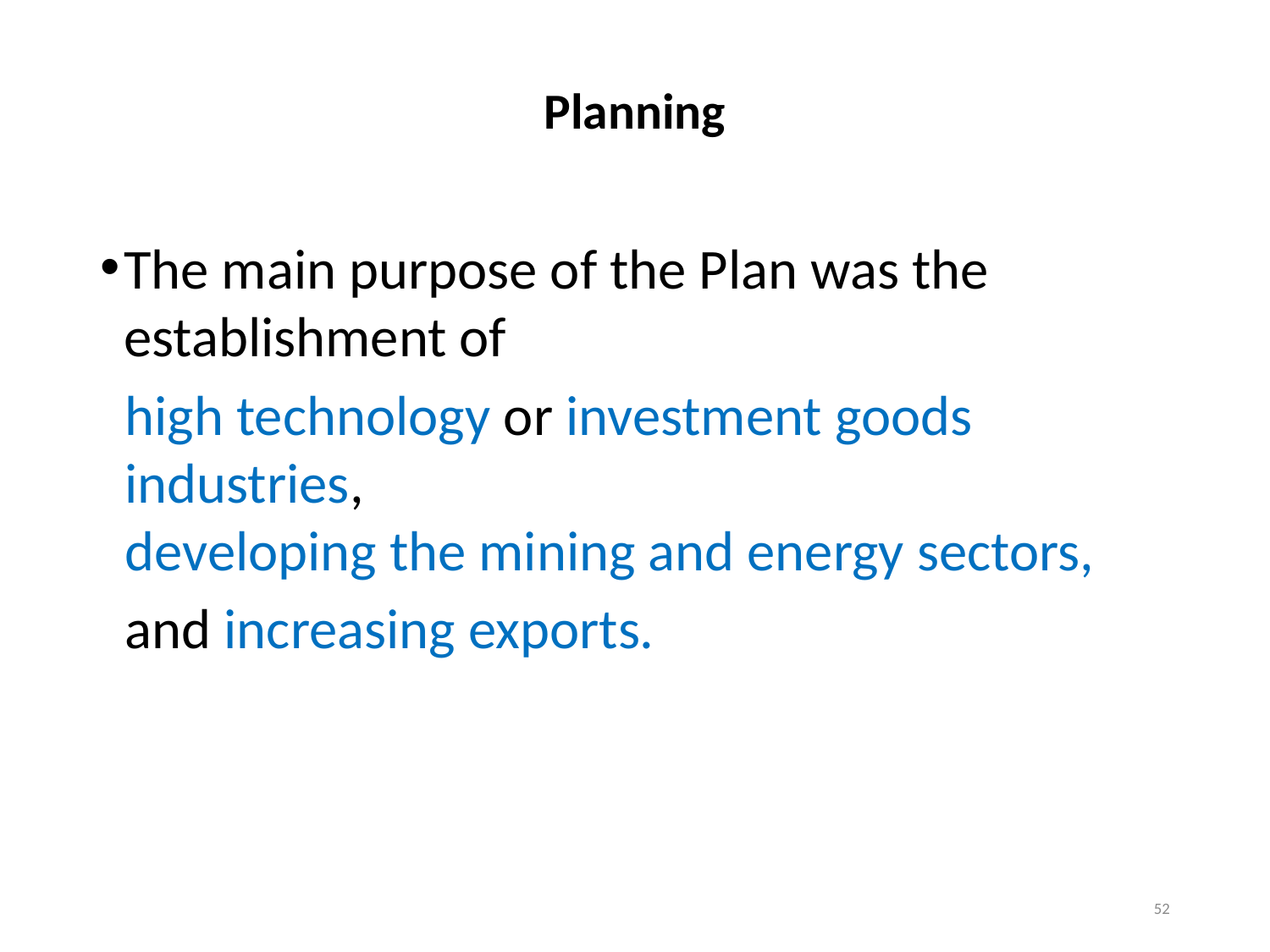

# Planning
The main purpose of the Plan was the establishment of
high technology or investment goods industries,
developing the mining and energy sectors,
and increasing exports.

52